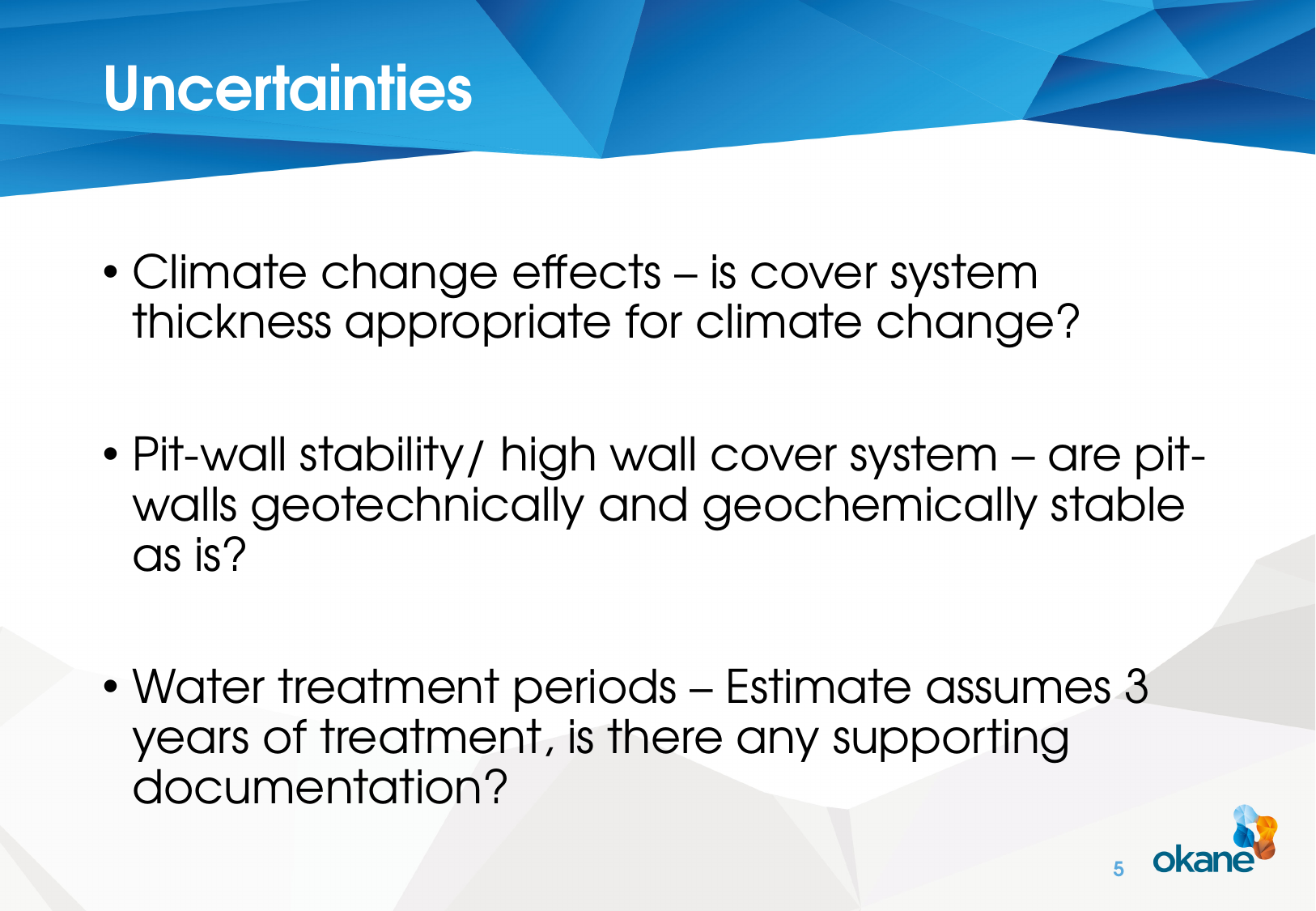

# Uncertainties
Climate change effects – is cover system thickness appropriate for climate change?

Pit-wall stability/ high wall cover system – are pit-walls geotechnically and geochemically stable as is?

Water treatment periods – Estimate assumes 3 years of treatment, is there any supporting documentation?

5